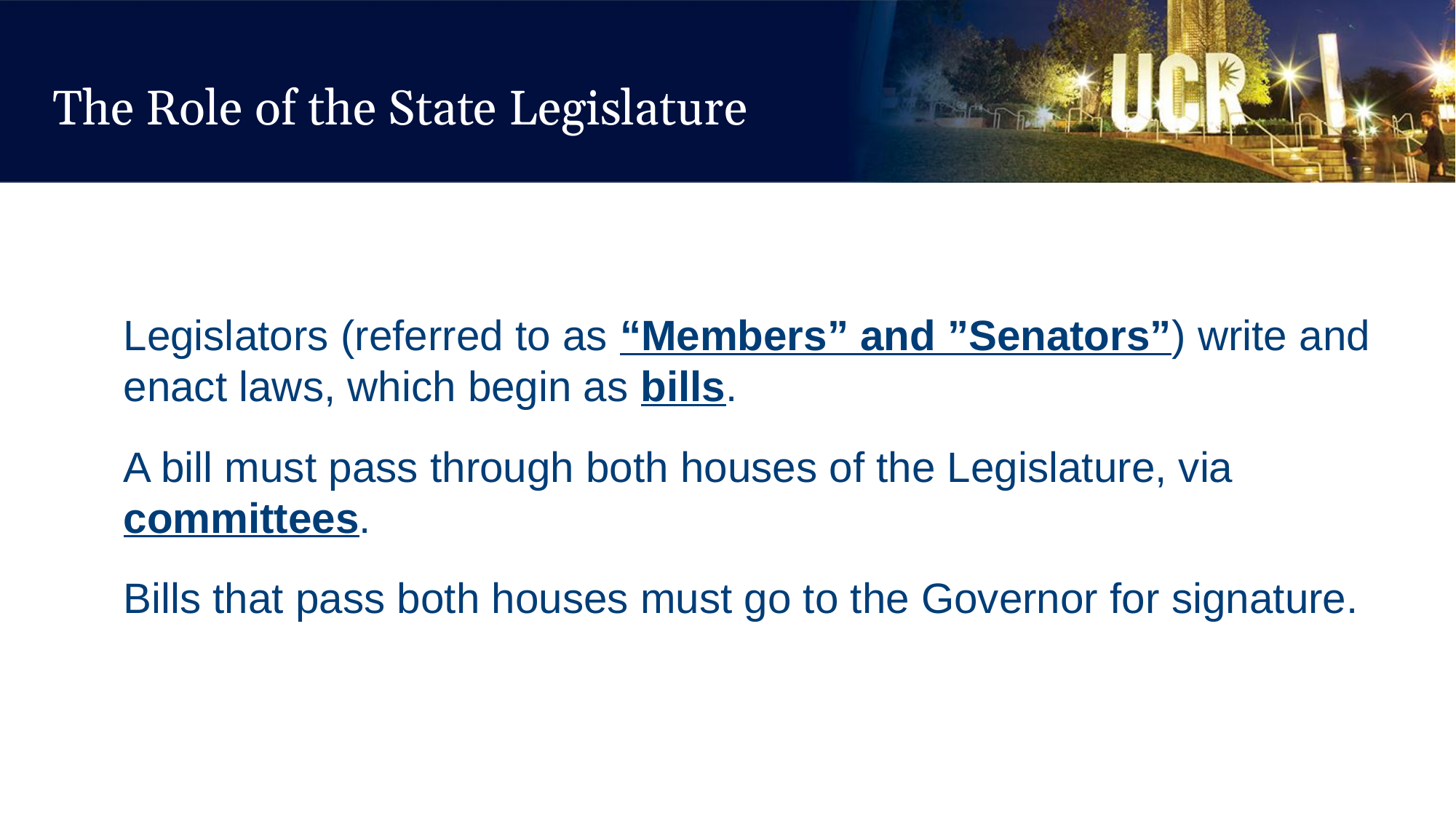

# The Role of the State Legislature
Legislators (referred to as “Members” and ”Senators”) write and enact laws, which begin as bills.
A bill must pass through both houses of the Legislature, via committees.
Bills that pass both houses must go to the Governor for signature.